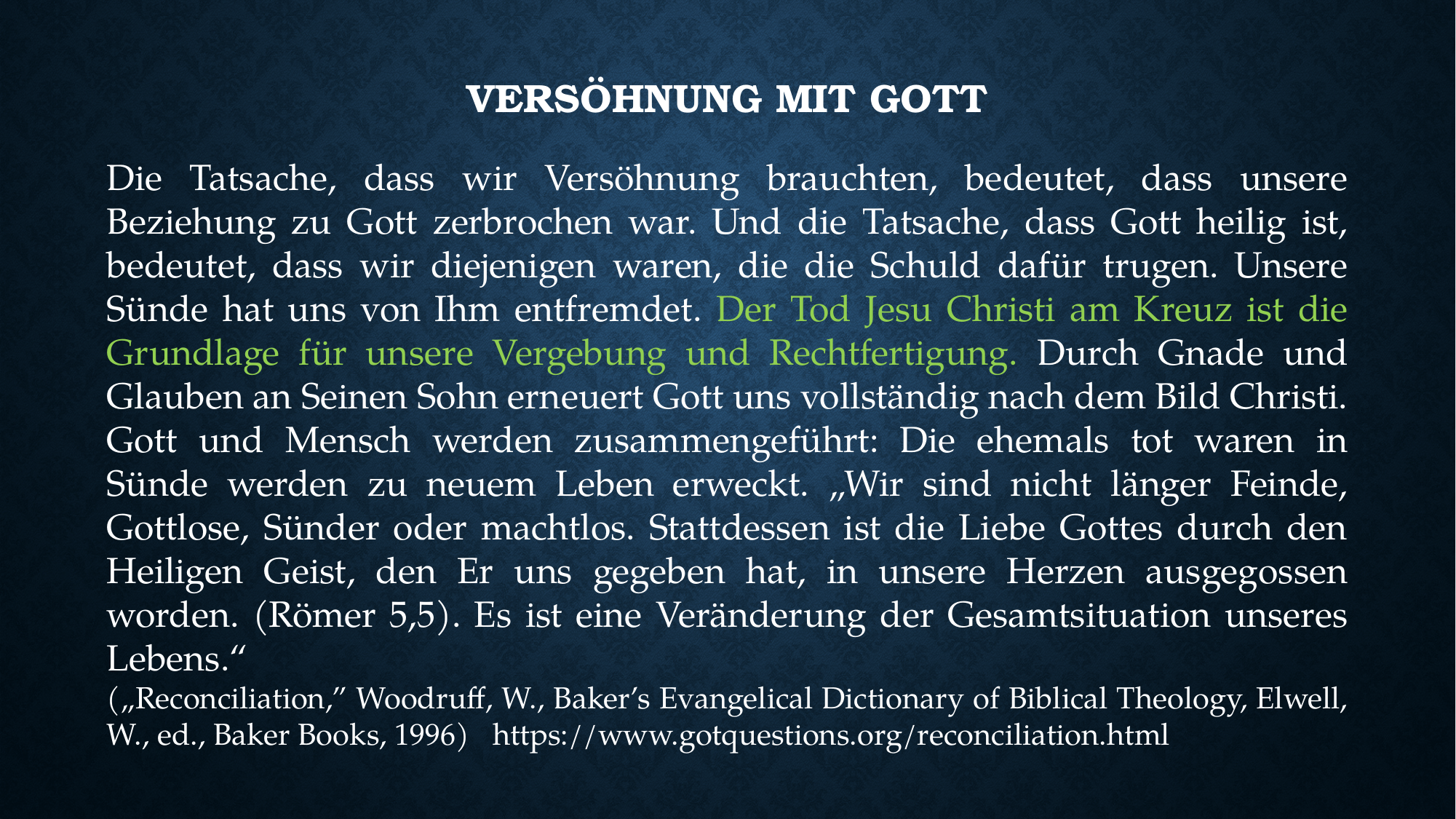

# Versöhnung mit Gott
Die Tatsache, dass wir Versöhnung brauchten, bedeutet, dass unsere Beziehung zu Gott zerbrochen war. Und die Tatsache, dass Gott heilig ist, bedeutet, dass wir diejenigen waren, die die Schuld dafür trugen. Unsere Sünde hat uns von Ihm entfremdet. Der Tod Jesu Christi am Kreuz ist die Grundlage für unsere Vergebung und Rechtfertigung. Durch Gnade und Glauben an Seinen Sohn erneuert Gott uns vollständig nach dem Bild Christi. Gott und Mensch werden zusammengeführt: Die ehemals tot waren in Sünde werden zu neuem Leben erweckt. „Wir sind nicht länger Feinde, Gottlose, Sünder oder machtlos. Stattdessen ist die Liebe Gottes durch den Heiligen Geist, den Er uns gegeben hat, in unsere Herzen ausgegossen worden. (Römer 5,5). Es ist eine Veränderung der Gesamtsituation unseres Lebens.“
(„Reconciliation,” Woodruff, W., Baker’s Evangelical Dictionary of Biblical Theology, Elwell, W., ed., Baker Books, 1996)   https://www.gotquestions.org/reconciliation.html